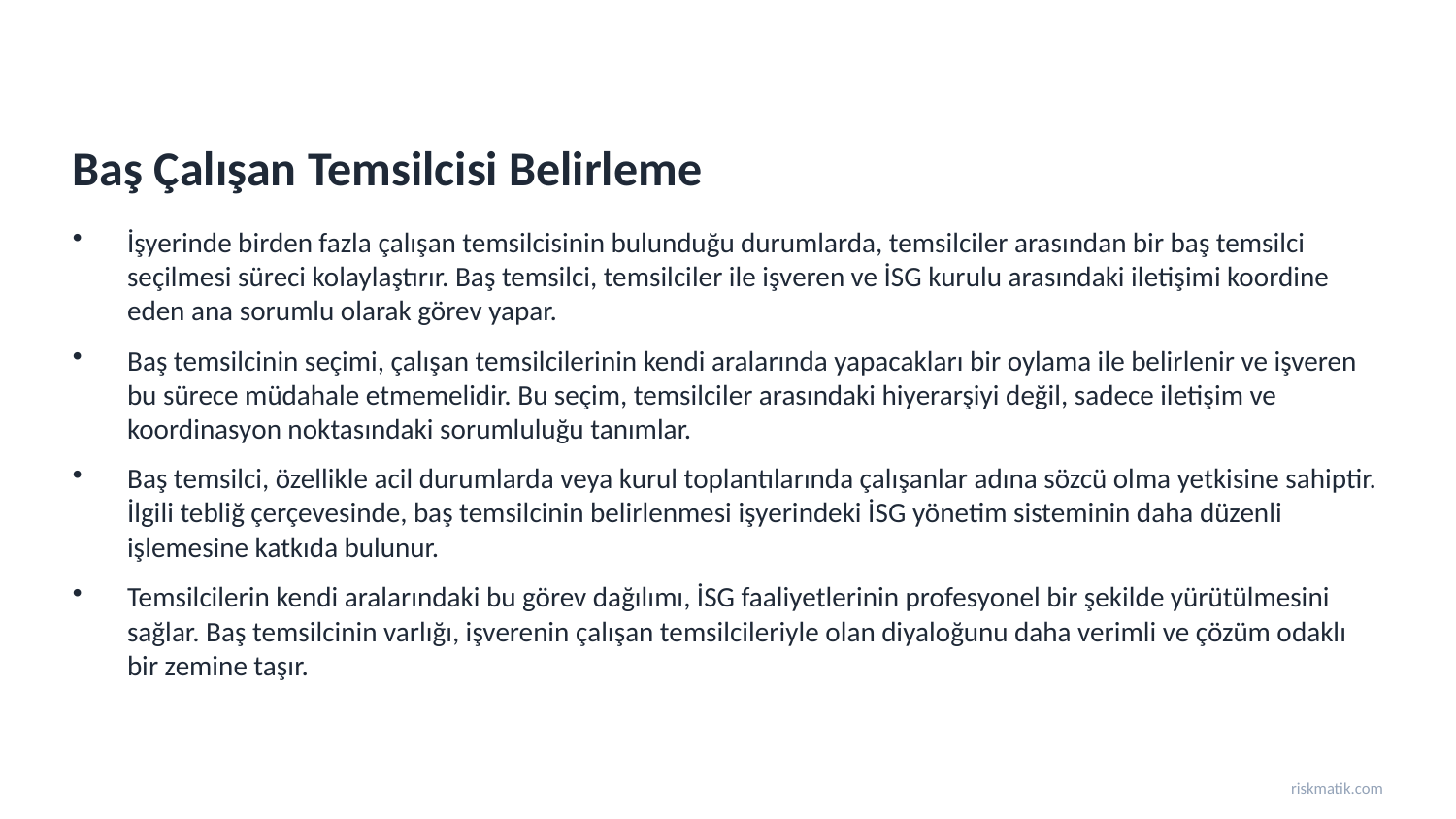

Baş Çalışan Temsilcisi Belirleme
İşyerinde birden fazla çalışan temsilcisinin bulunduğu durumlarda, temsilciler arasından bir baş temsilci seçilmesi süreci kolaylaştırır. Baş temsilci, temsilciler ile işveren ve İSG kurulu arasındaki iletişimi koordine eden ana sorumlu olarak görev yapar.
Baş temsilcinin seçimi, çalışan temsilcilerinin kendi aralarında yapacakları bir oylama ile belirlenir ve işveren bu sürece müdahale etmemelidir. Bu seçim, temsilciler arasındaki hiyerarşiyi değil, sadece iletişim ve koordinasyon noktasındaki sorumluluğu tanımlar.
Baş temsilci, özellikle acil durumlarda veya kurul toplantılarında çalışanlar adına sözcü olma yetkisine sahiptir. İlgili tebliğ çerçevesinde, baş temsilcinin belirlenmesi işyerindeki İSG yönetim sisteminin daha düzenli işlemesine katkıda bulunur.
Temsilcilerin kendi aralarındaki bu görev dağılımı, İSG faaliyetlerinin profesyonel bir şekilde yürütülmesini sağlar. Baş temsilcinin varlığı, işverenin çalışan temsilcileriyle olan diyaloğunu daha verimli ve çözüm odaklı bir zemine taşır.
riskmatik.com